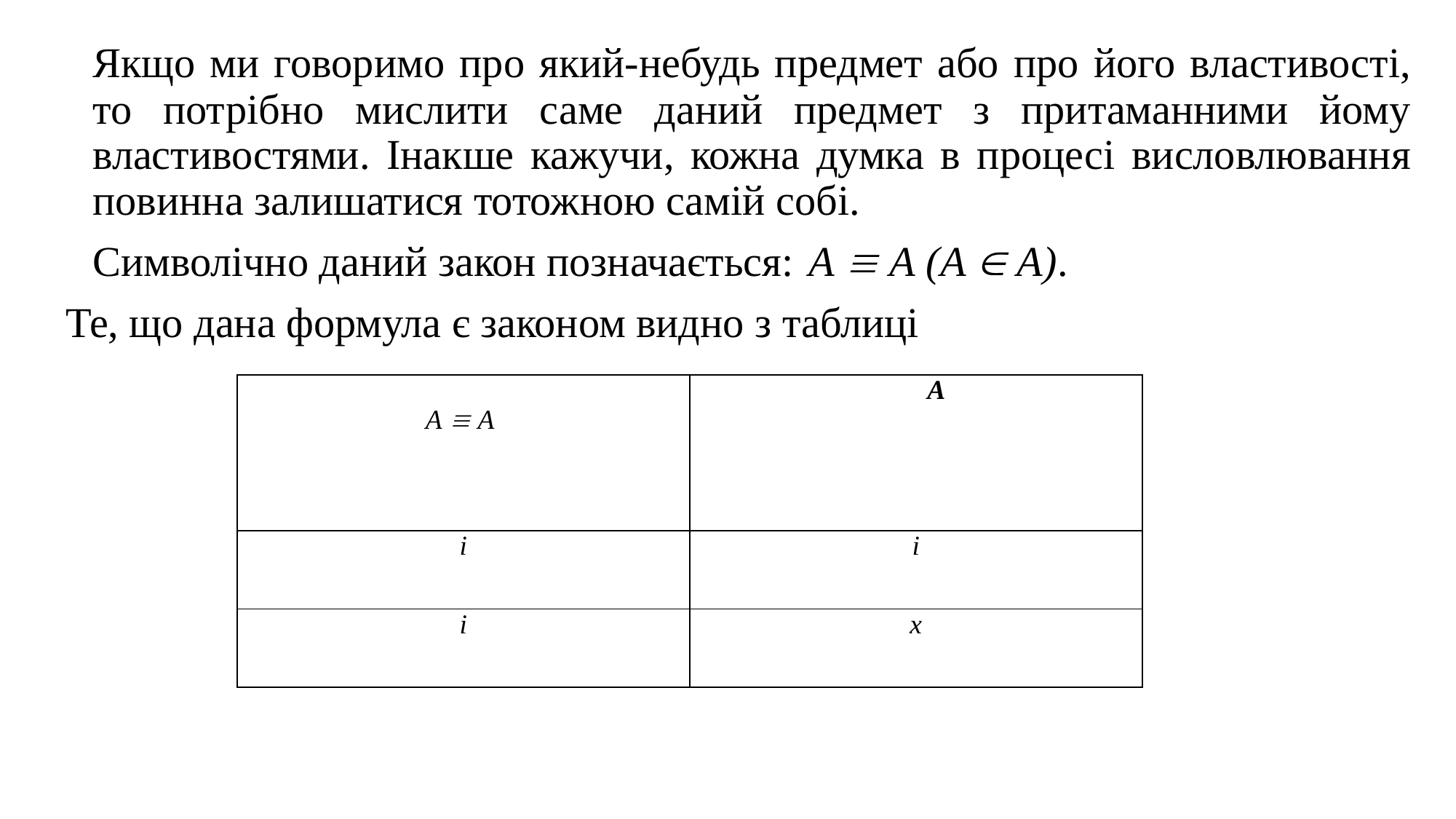

Якщо ми говоримо про який-небудь предмет або про його властивості, то потрібно мислити саме даний предмет з притаманними йому властивостями. Інакше кажучи, кожна думка в процесі висловлювання повинна залишатися тотожною самій собі.
Символічно даний закон позначається:  А ≡ А (А ∈ А).
Те, що дана формула є законом видно з таблиці

| А ≡ А | А |
| --- | --- |
| і | і |
| і | х |